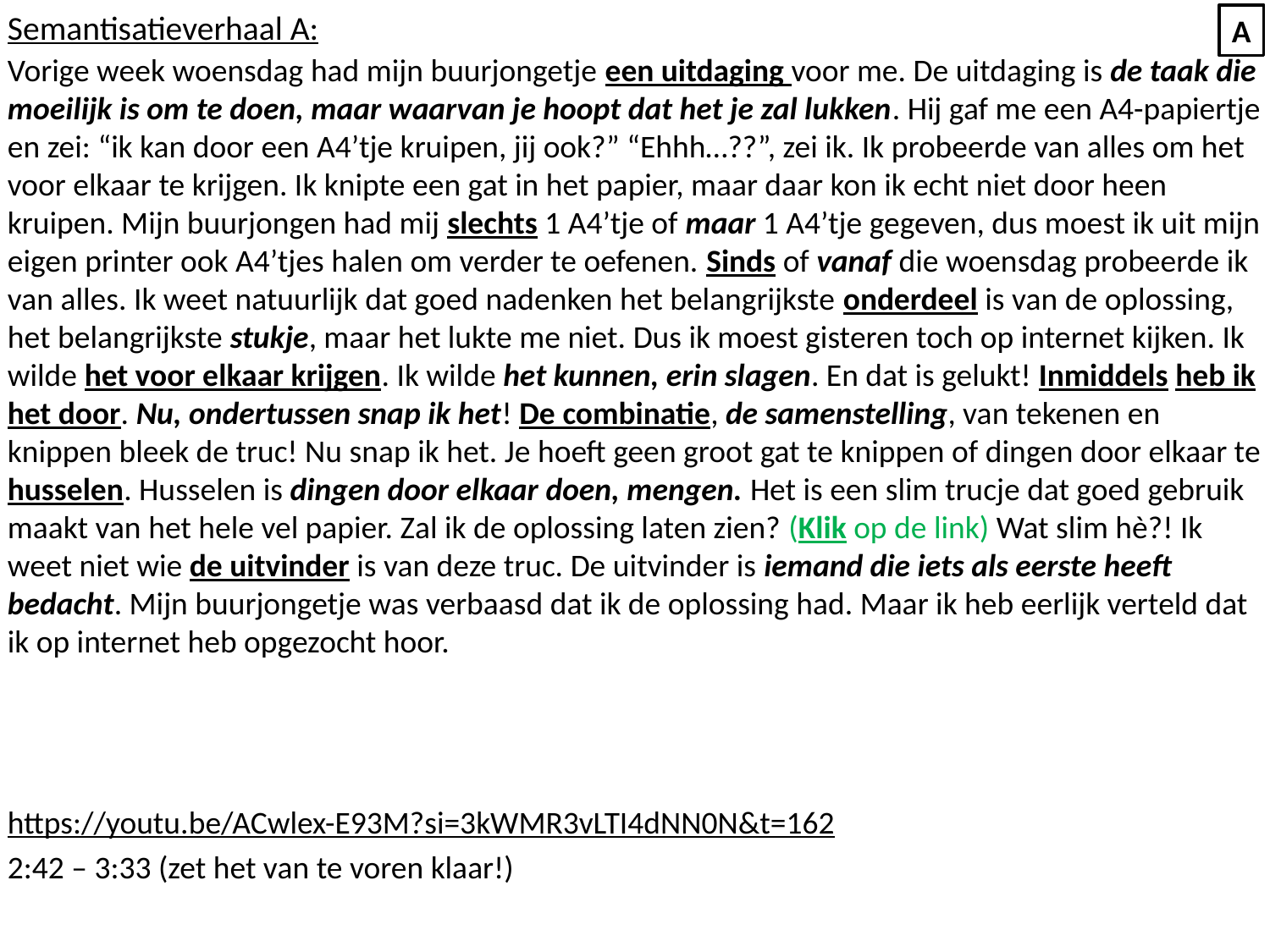

Semantisatieverhaal A:
Vorige week woensdag had mijn buurjongetje een uitdaging voor me. De uitdaging is de taak die moeilijk is om te doen, maar waarvan je hoopt dat het je zal lukken. Hij gaf me een A4-papiertje en zei: “ik kan door een A4’tje kruipen, jij ook?” “Ehhh…??”, zei ik. Ik probeerde van alles om het voor elkaar te krijgen. Ik knipte een gat in het papier, maar daar kon ik echt niet door heen kruipen. Mijn buurjongen had mij slechts 1 A4’tje of maar 1 A4’tje gegeven, dus moest ik uit mijn eigen printer ook A4’tjes halen om verder te oefenen. Sinds of vanaf die woensdag probeerde ik van alles. Ik weet natuurlijk dat goed nadenken het belangrijkste onderdeel is van de oplossing, het belangrijkste stukje, maar het lukte me niet. Dus ik moest gisteren toch op internet kijken. Ik wilde het voor elkaar krijgen. Ik wilde het kunnen, erin slagen. En dat is gelukt! Inmiddels heb ik het door. Nu, ondertussen snap ik het! De combinatie, de samenstelling, van tekenen en knippen bleek de truc! Nu snap ik het. Je hoeft geen groot gat te knippen of dingen door elkaar te husselen. Husselen is dingen door elkaar doen, mengen. Het is een slim trucje dat goed gebruik maakt van het hele vel papier. Zal ik de oplossing laten zien? (Klik op de link) Wat slim hè?! Ik weet niet wie de uitvinder is van deze truc. De uitvinder is iemand die iets als eerste heeft bedacht. Mijn buurjongetje was verbaasd dat ik de oplossing had. Maar ik heb eerlijk verteld dat ik op internet heb opgezocht hoor.

https://youtu.be/ACwlex-E93M?si=3kWMR3vLTI4dNN0N&t=162
2:42 – 3:33 (zet het van te voren klaar!)
A